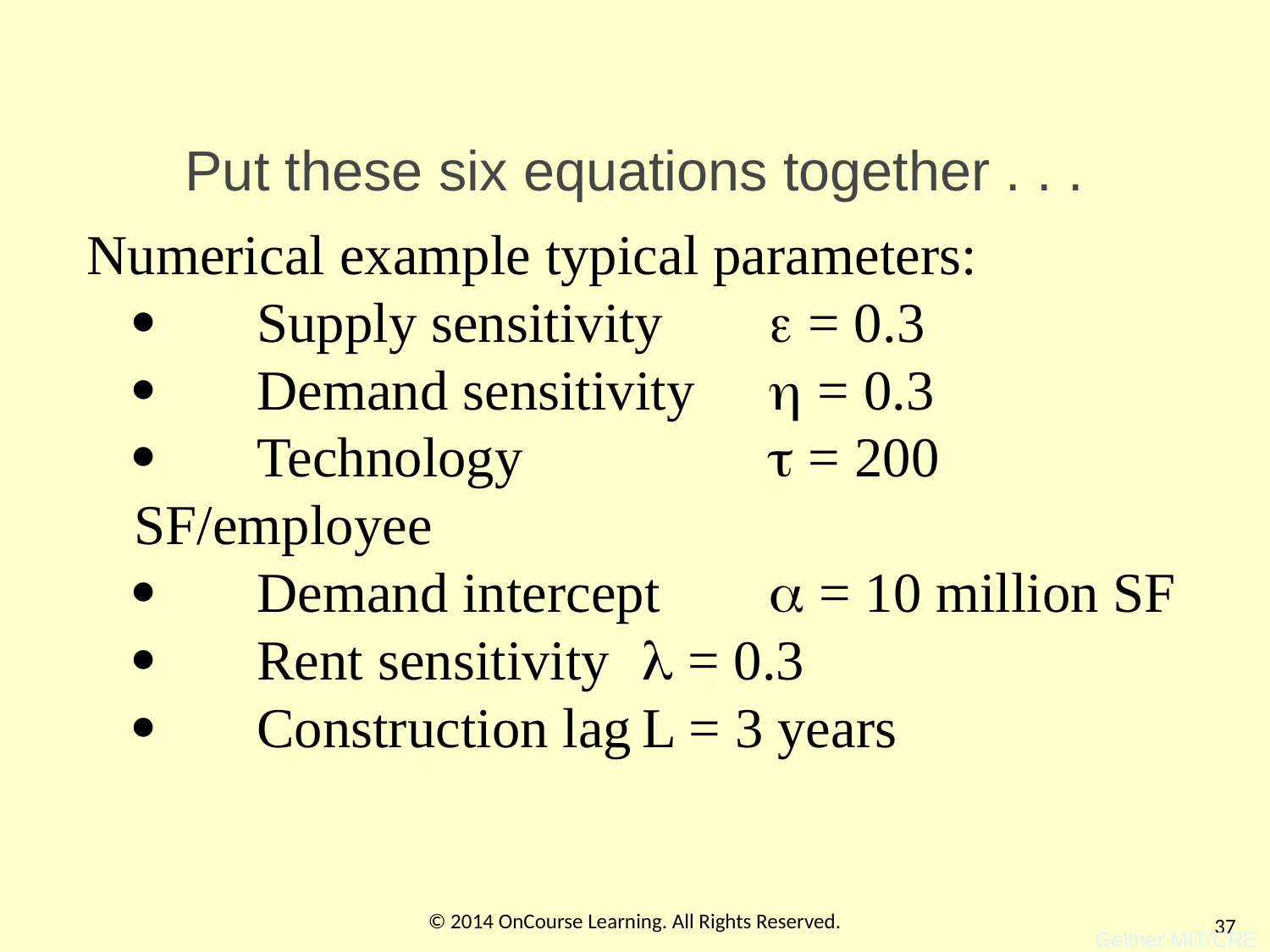

# Put these six equations together . . .
Numerical example typical parameters:
•       Supply sensitivity	ε = 0.3
•       Demand sensitivity	η = 0.3
•       Technology		τ = 200 SF/employee
•       Demand intercept	α = 10 million SF
•       Rent sensitivity	λ = 0.3
•       Construction lag	L = 3 years
© 2014 OnCourse Learning. All Rights Reserved.
37
Geltner MIT/CRE